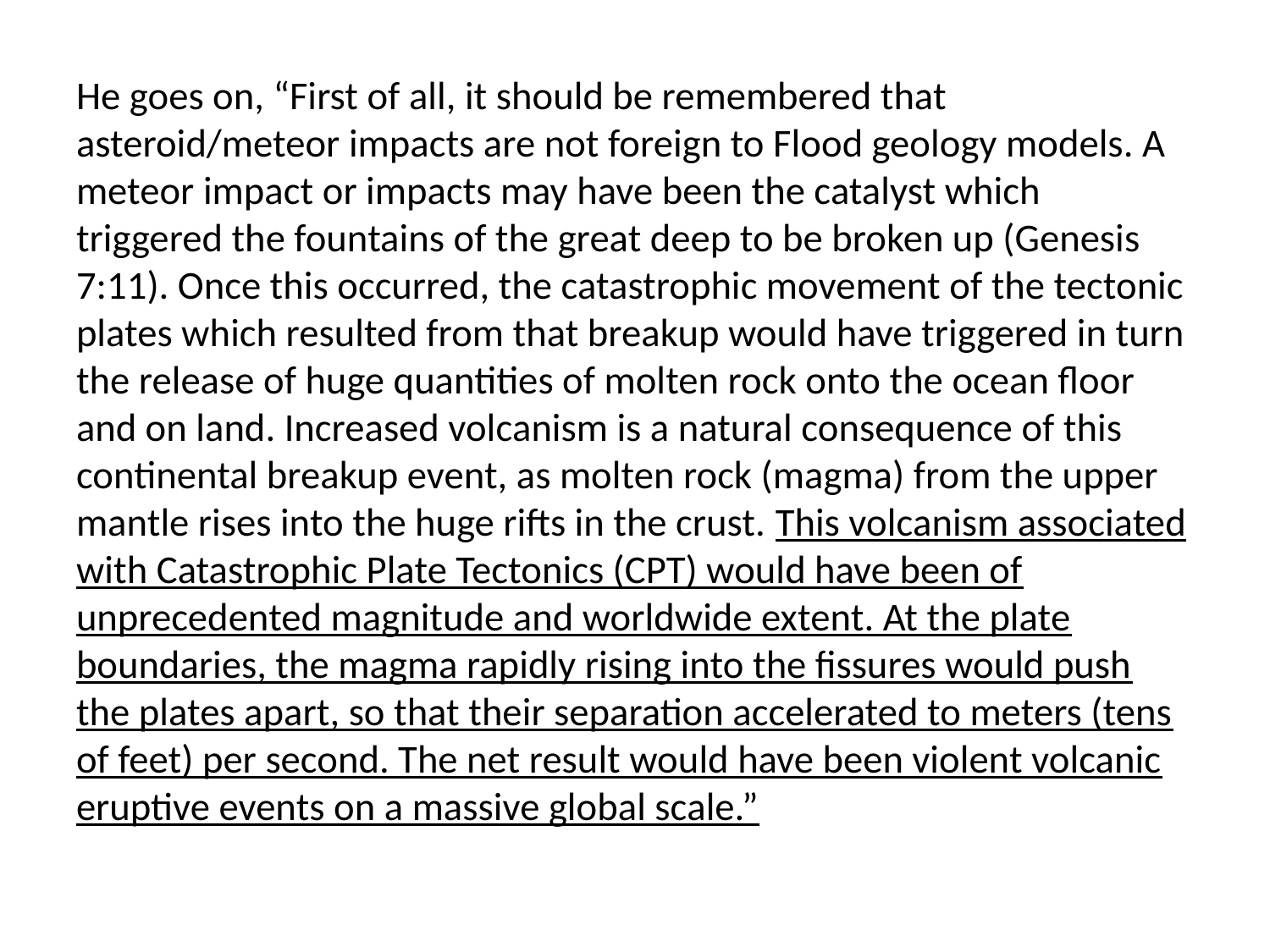

He goes on, “First of all, it should be remembered that asteroid/meteor impacts are not foreign to Flood geology models. A meteor impact or impacts may have been the catalyst which triggered the fountains of the great deep to be broken up (Genesis 7:11). Once this occurred, the catastrophic movement of the tectonic plates which resulted from that breakup would have triggered in turn the release of huge quantities of molten rock onto the ocean floor and on land. Increased volcanism is a natural consequence of this continental breakup event, as molten rock (magma) from the upper mantle rises into the huge rifts in the crust. This volcanism associated with Catastrophic Plate Tectonics (CPT) would have been of unprecedented magnitude and worldwide extent. At the plate boundaries, the magma rapidly rising into the fissures would push the plates apart, so that their separation accelerated to meters (tens of feet) per second. The net result would have been violent volcanic eruptive events on a massive global scale.”